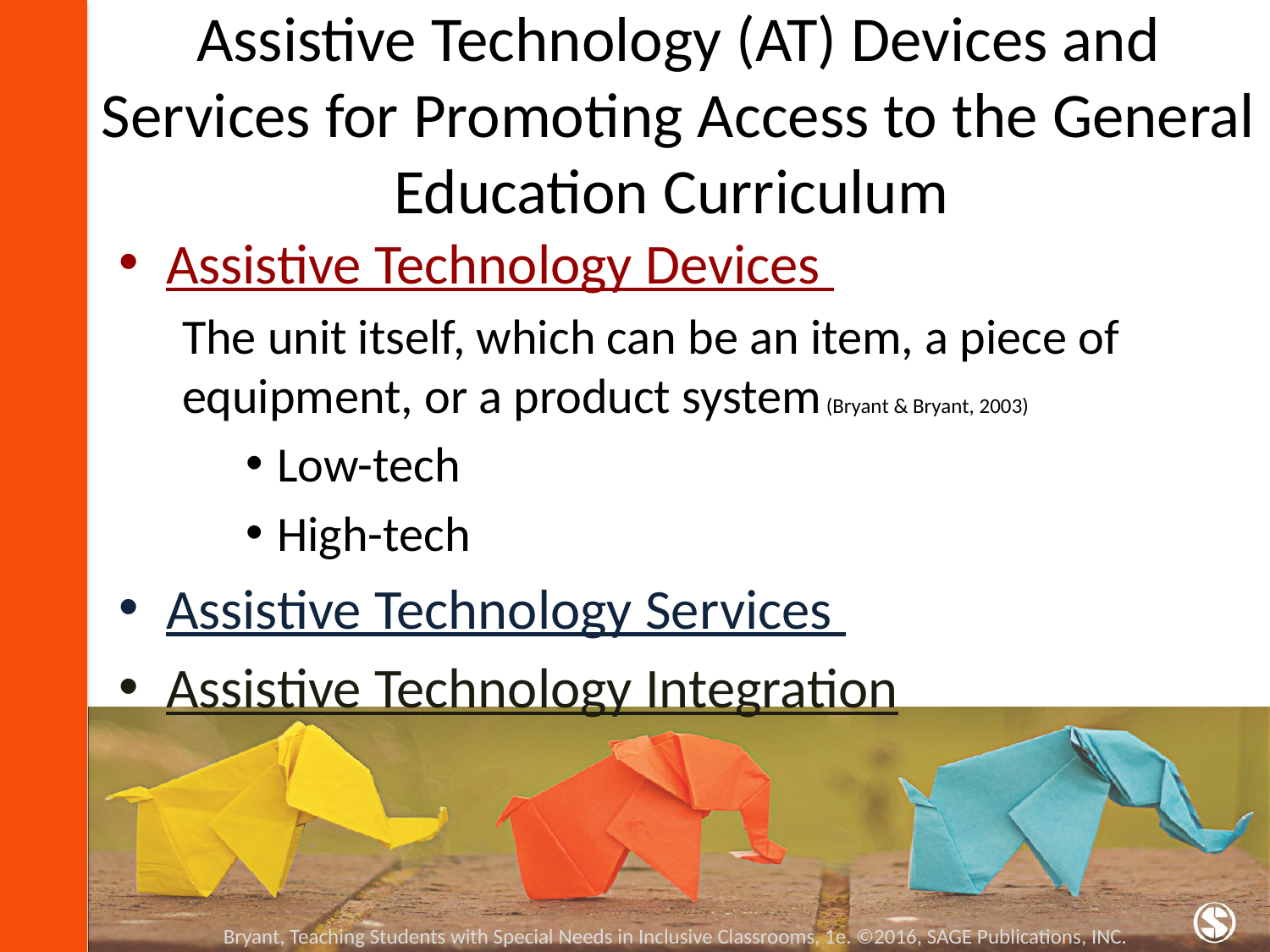

# Assistive Technology (AT) Devices and Services for Promoting Access to the General Education Curriculum
Assistive Technology Devices
The unit itself, which can be an item, a piece of equipment, or a product system (Bryant & Bryant, 2003)
Low-tech
High-tech
Assistive Technology Services
Assistive Technology Integration

Bryant, Teaching Students with Special Needs in Inclusive Classrooms, 1e. ©2016, SAGE Publications, INC.